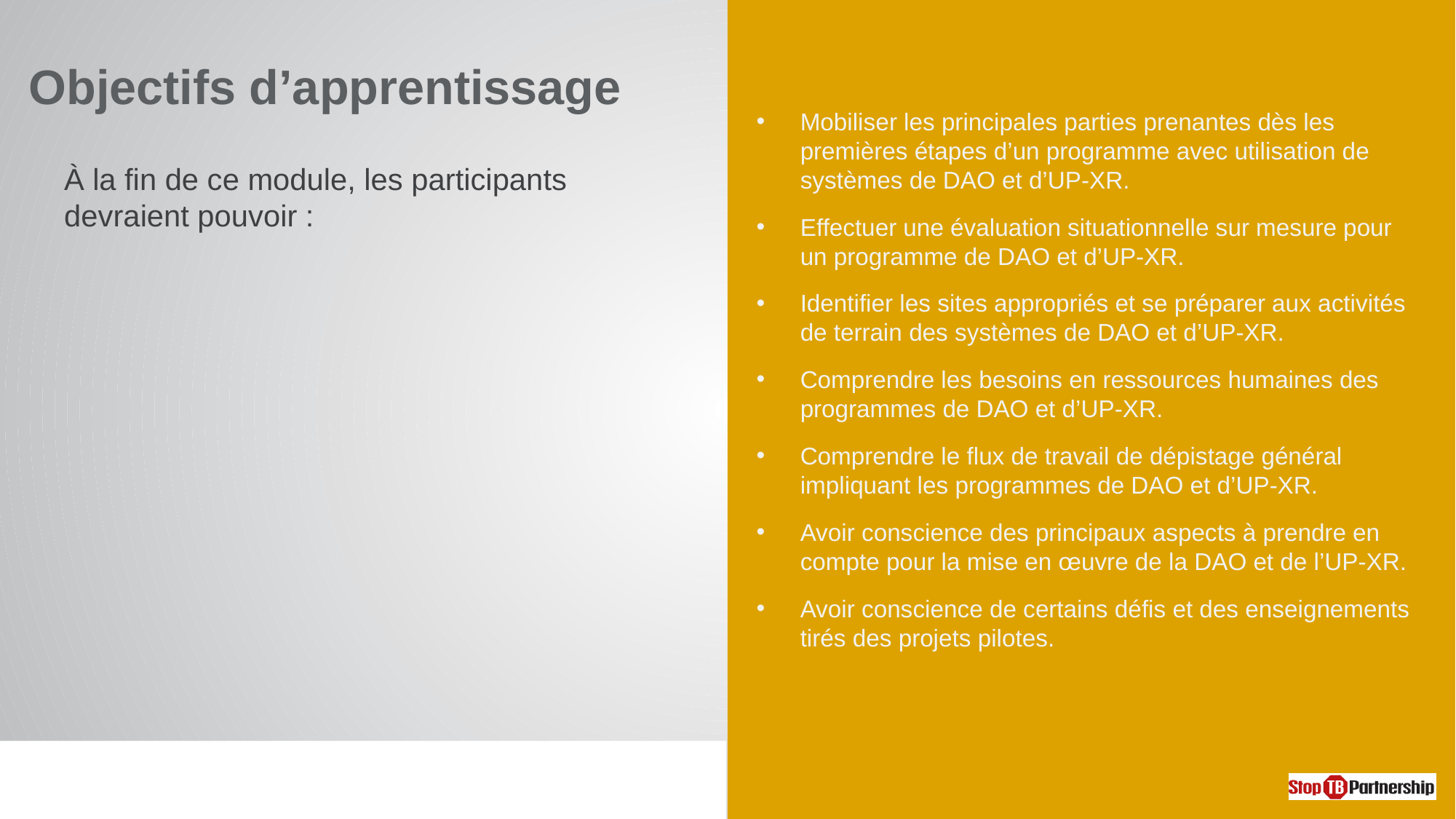

# Objectifs d’apprentissage
Mobiliser les principales parties prenantes dès les premières étapes d’un programme avec utilisation de systèmes de DAO et d’UP-XR.
Effectuer une évaluation situationnelle sur mesure pour un programme de DAO et d’UP-XR.
Identifier les sites appropriés et se préparer aux activités de terrain des systèmes de DAO et d’UP-XR.
Comprendre les besoins en ressources humaines des programmes de DAO et d’UP-XR.
Comprendre le flux de travail de dépistage général impliquant les programmes de DAO et d’UP-XR.
Avoir conscience des principaux aspects à prendre en compte pour la mise en œuvre de la DAO et de l’UP-XR.
Avoir conscience de certains défis et des enseignements tirés des projets pilotes.
À la fin de ce module, les participants devraient pouvoir :